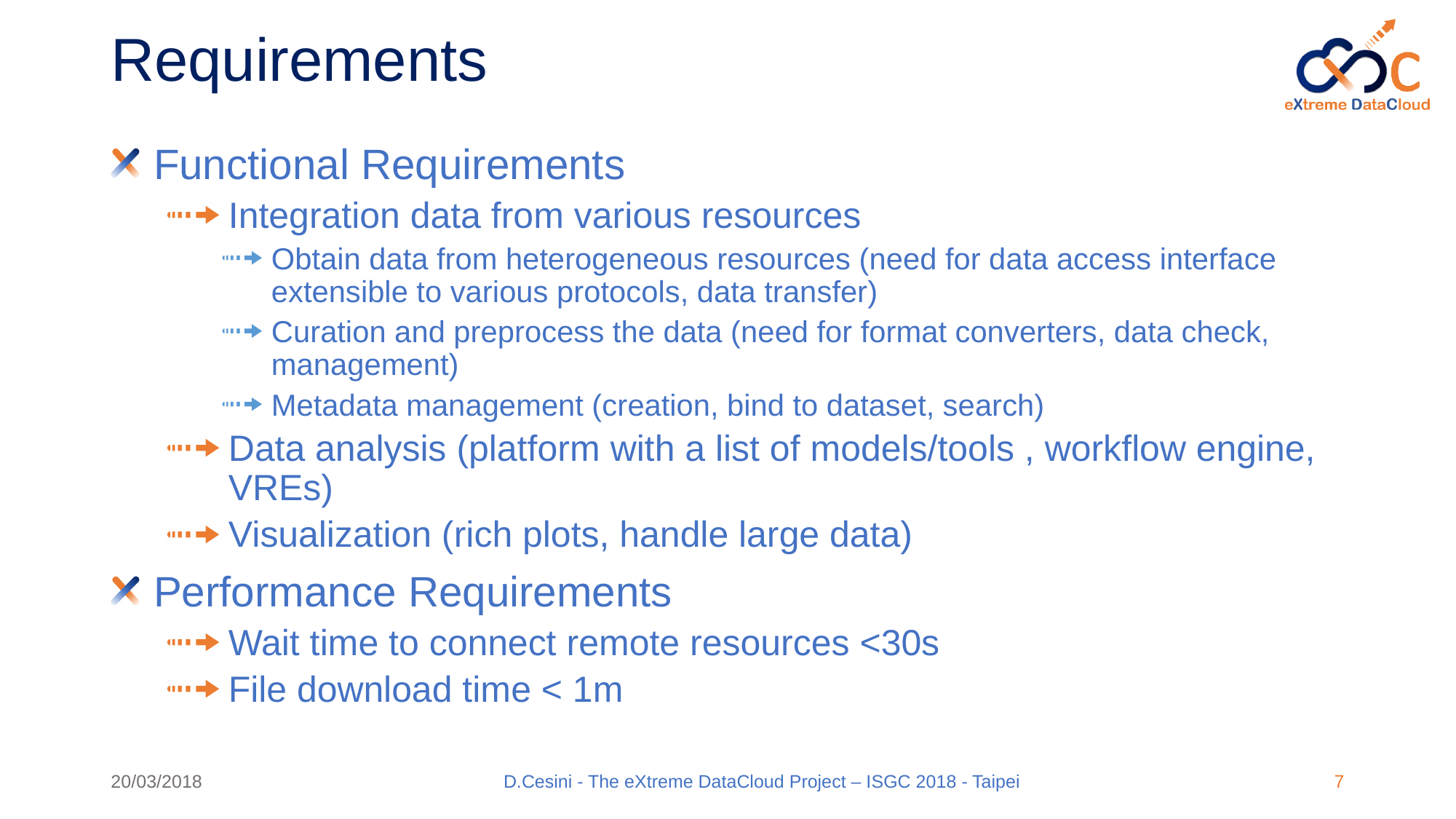

# Requirements
Functional Requirements
Integration data from various resources
Obtain data from heterogeneous resources (need for data access interface extensible to various protocols, data transfer)
Curation and preprocess the data (need for format converters, data check, management)
Metadata management (creation, bind to dataset, search)
Data analysis (platform with a list of models/tools , workflow engine, VREs)
Visualization (rich plots, handle large data)
Performance Requirements
Wait time to connect remote resources <30s
File download time < 1m
20/03/2018
D.Cesini - The eXtreme DataCloud Project – ISGC 2018 - Taipei
7